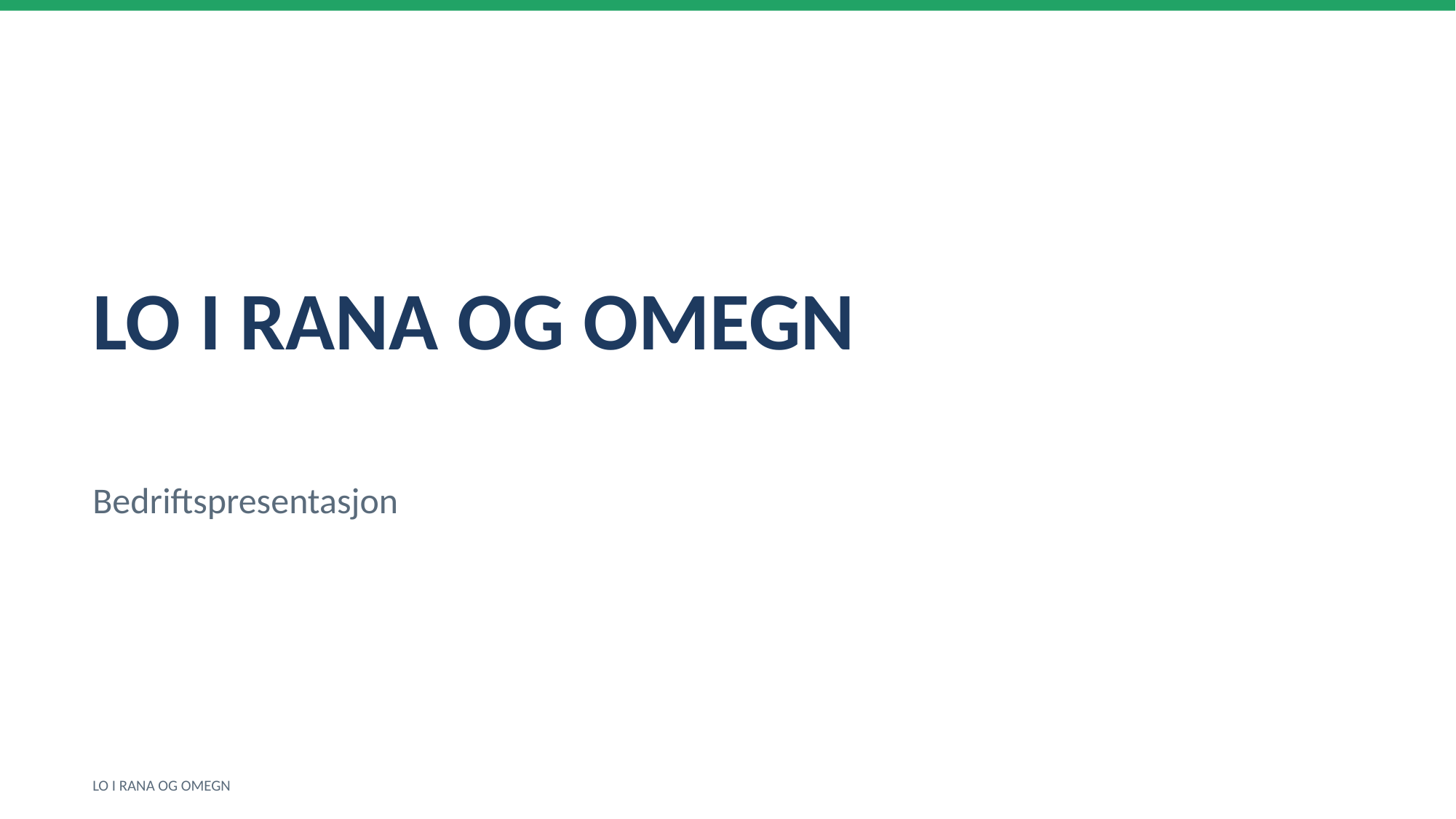

LO I RANA OG OMEGN
Bedriftspresentasjon
LO I RANA OG OMEGN